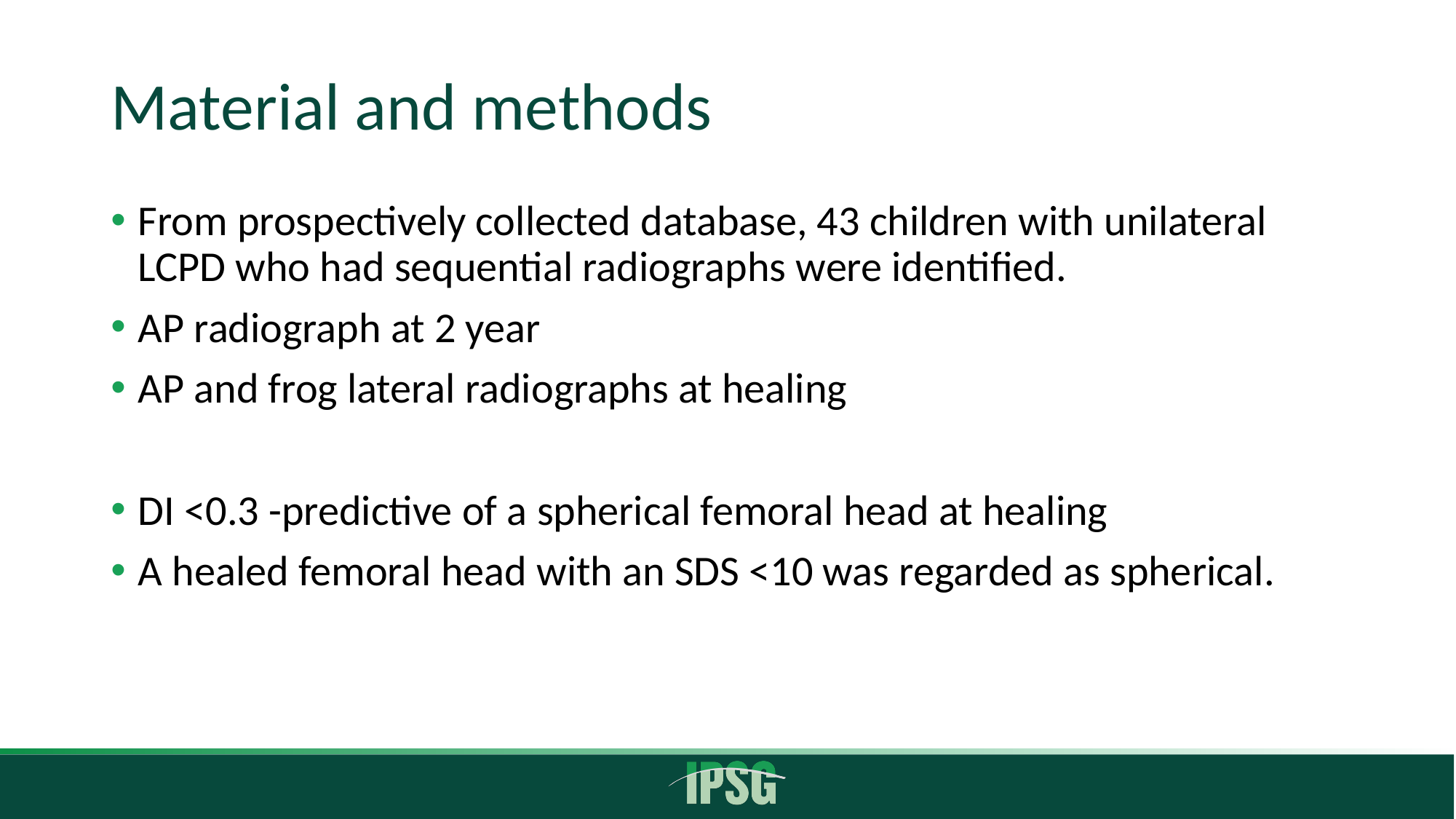

# Material and methods
From prospectively collected database, 43 children with unilateral LCPD who had sequential radiographs were identified.
AP radiograph at 2 year
AP and frog lateral radiographs at healing

DI <0.3 -predictive of a spherical femoral head at healing
A healed femoral head with an SDS <10 was regarded as spherical.